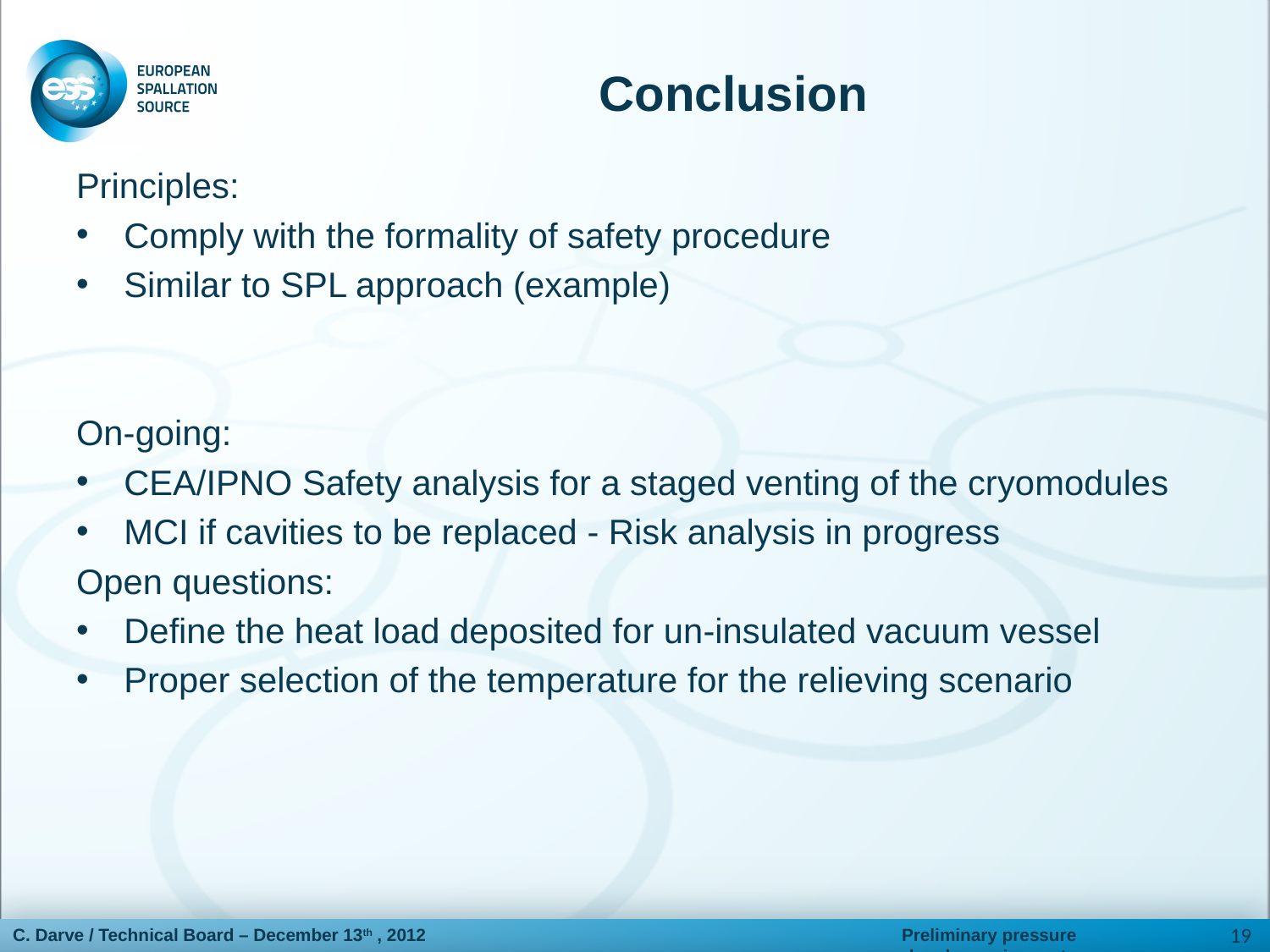

# Conclusion
Principles:
Comply with the formality of safety procedure
Similar to SPL approach (example)

On-going:
CEA/IPNO Safety analysis for a staged venting of the cryomodules
MCI if cavities to be replaced - Risk analysis in progress
Open questions:
Define the heat load deposited for un-insulated vacuum vessel
Proper selection of the temperature for the relieving scenario

19